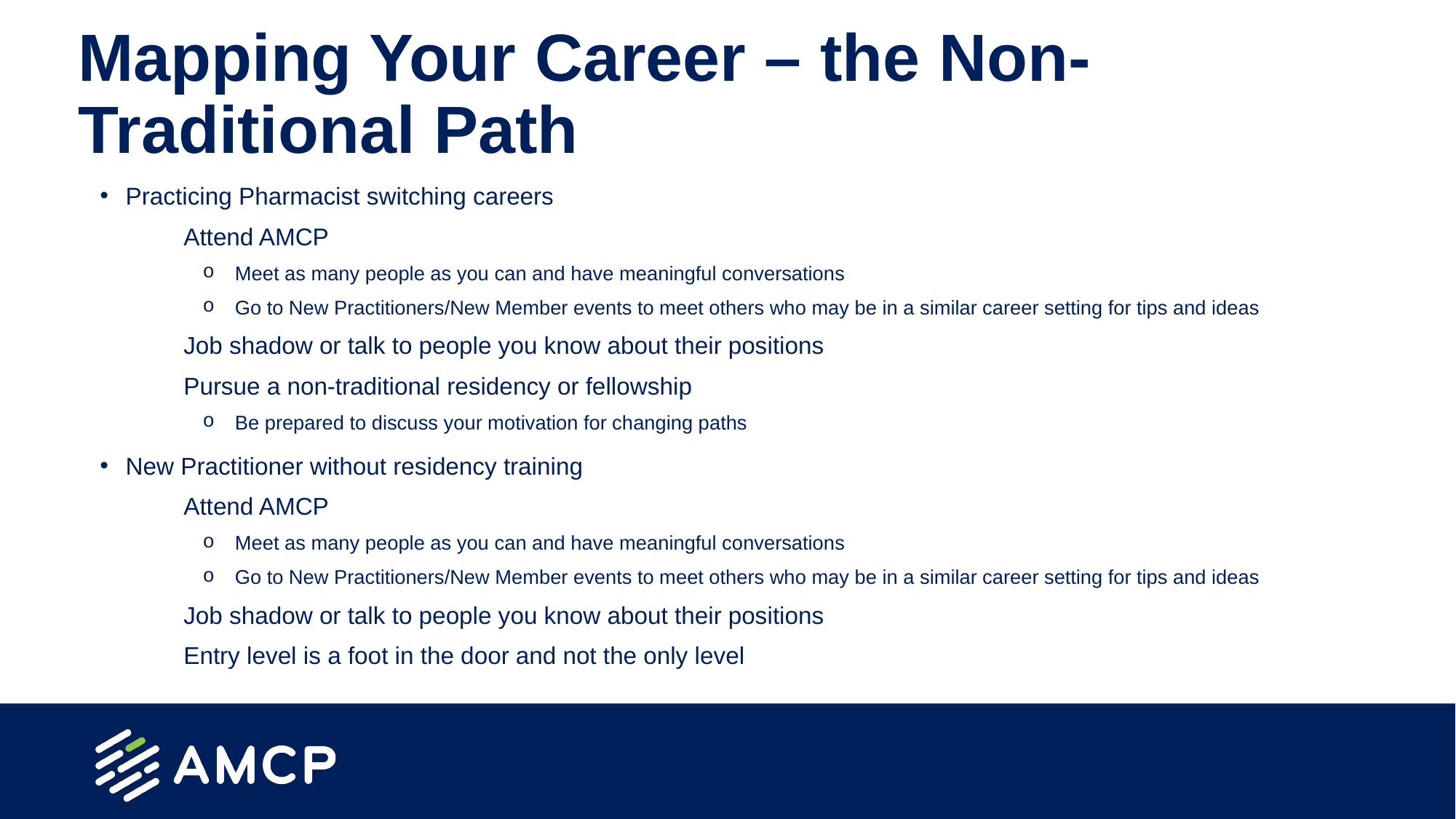

# Mapping Your Career – the Non-Traditional Path
Practicing Pharmacist switching careers
Attend AMCP
Meet as many people as you can and have meaningful conversations
Go to New Practitioners/New Member events to meet others who may be in a similar career setting for tips and ideas
Job shadow or talk to people you know about their positions
Pursue a non-traditional residency or fellowship
Be prepared to discuss your motivation for changing paths
New Practitioner without residency training
Attend AMCP
Meet as many people as you can and have meaningful conversations
Go to New Practitioners/New Member events to meet others who may be in a similar career setting for tips and ideas
Job shadow or talk to people you know about their positions
Entry level is a foot in the door and not the only level